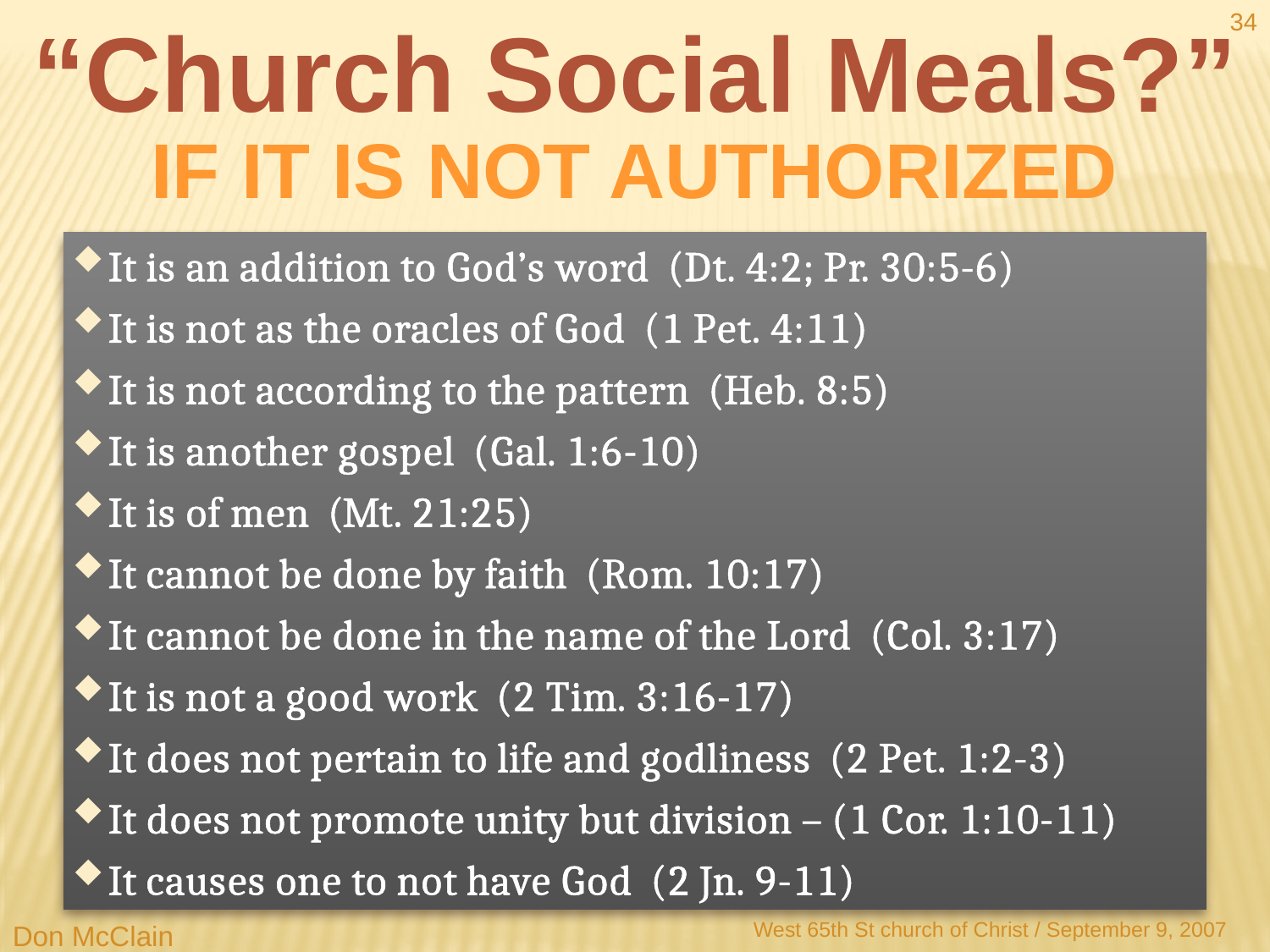

“Church Social Meals?”
34
If It Is Not Authorized
It is an addition to God’s word  (Dt. 4:2; Pr. 30:5-6)
It is not as the oracles of God  (1 Pet. 4:11)
It is not according to the pattern  (Heb. 8:5)
It is another gospel  (Gal. 1:6-10)
It is of men  (Mt. 21:25)
It cannot be done by faith  (Rom. 10:17)
It cannot be done in the name of the Lord  (Col. 3:17)
It is not a good work  (2 Tim. 3:16-17)
It does not pertain to life and godliness  (2 Pet. 1:2-3)
It does not promote unity but division – (1 Cor. 1:10-11)
It causes one to not have God  (2 Jn. 9-11)
West 65th St church of Christ / September 9, 2007
Don McClain